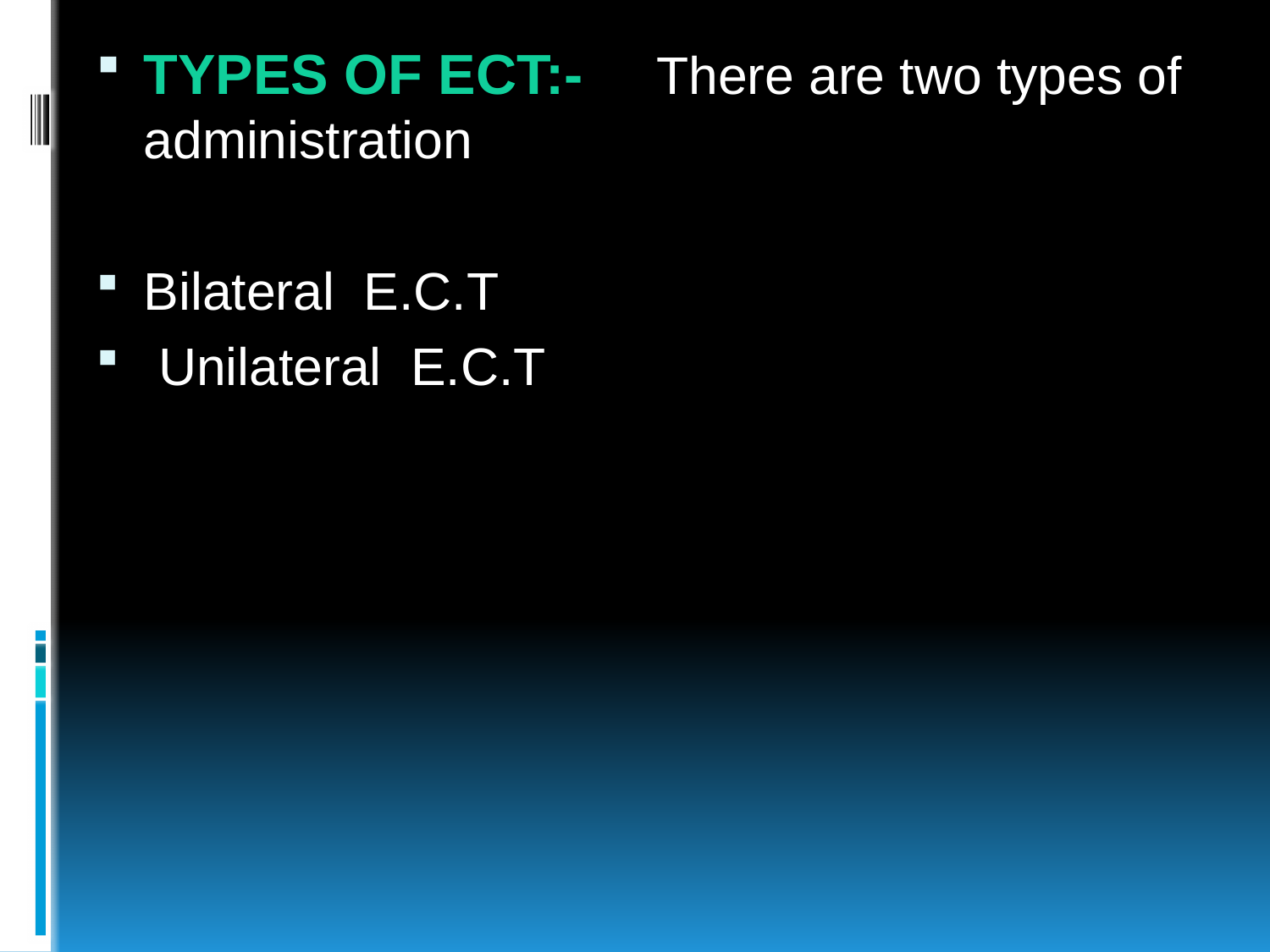

TYPES OF ECT:-     There are two types of administration

Bilateral  E.C.T
 Unilateral  E.C.T